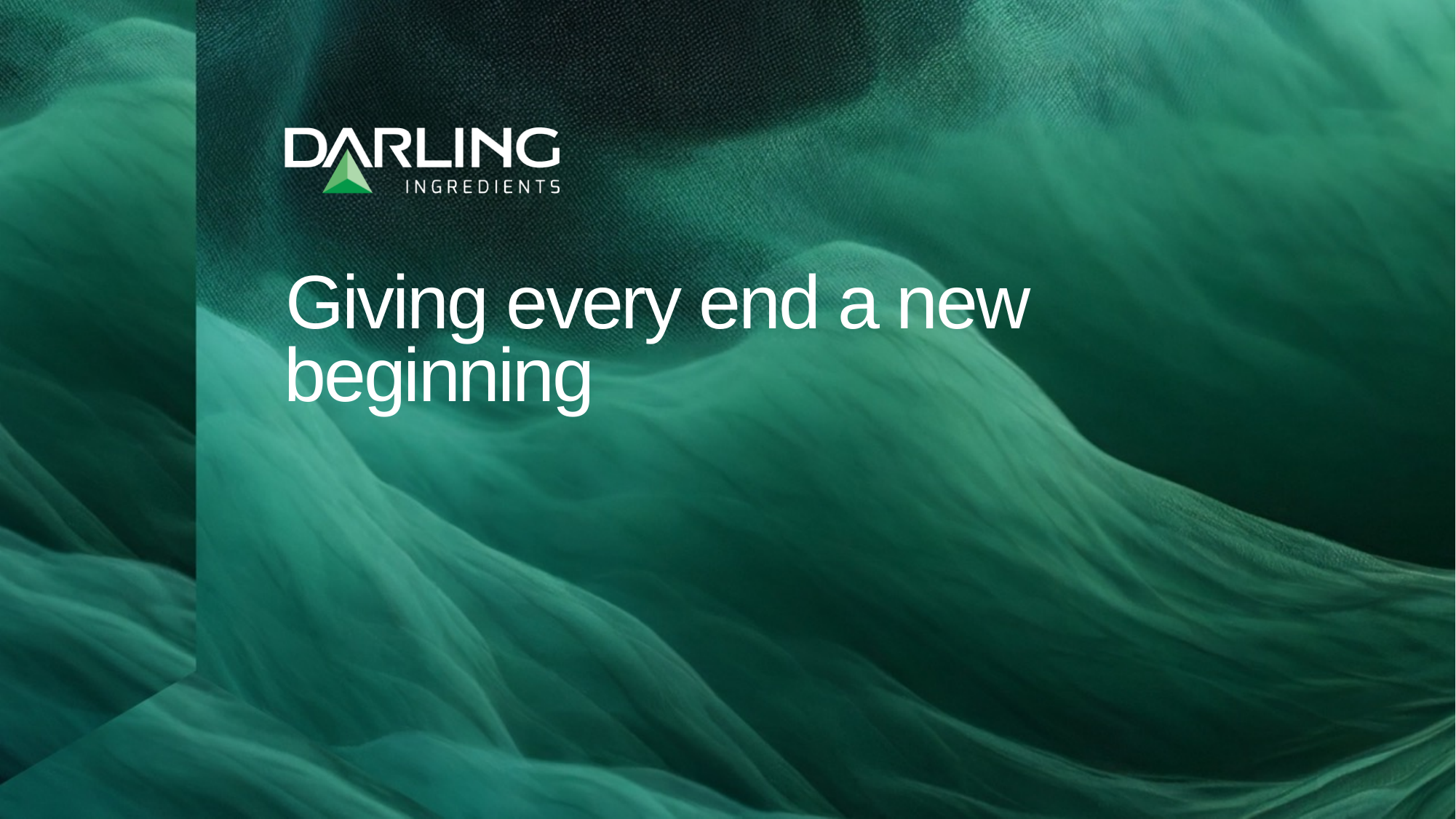

# Giving every end a new beginning